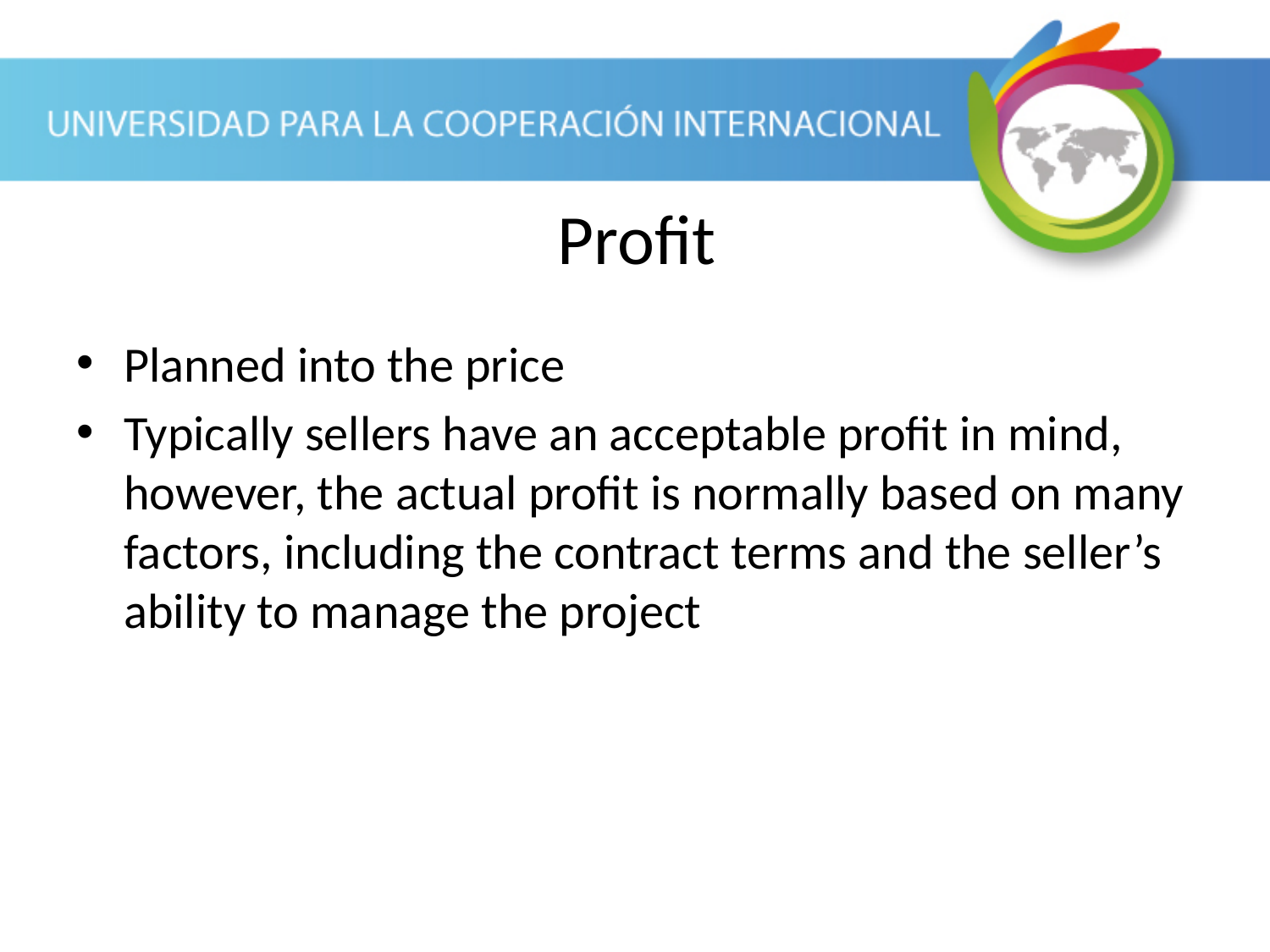

Profit
Planned into the price
Typically sellers have an acceptable profit in mind, however, the actual profit is normally based on many factors, including the contract terms and the seller’s ability to manage the project